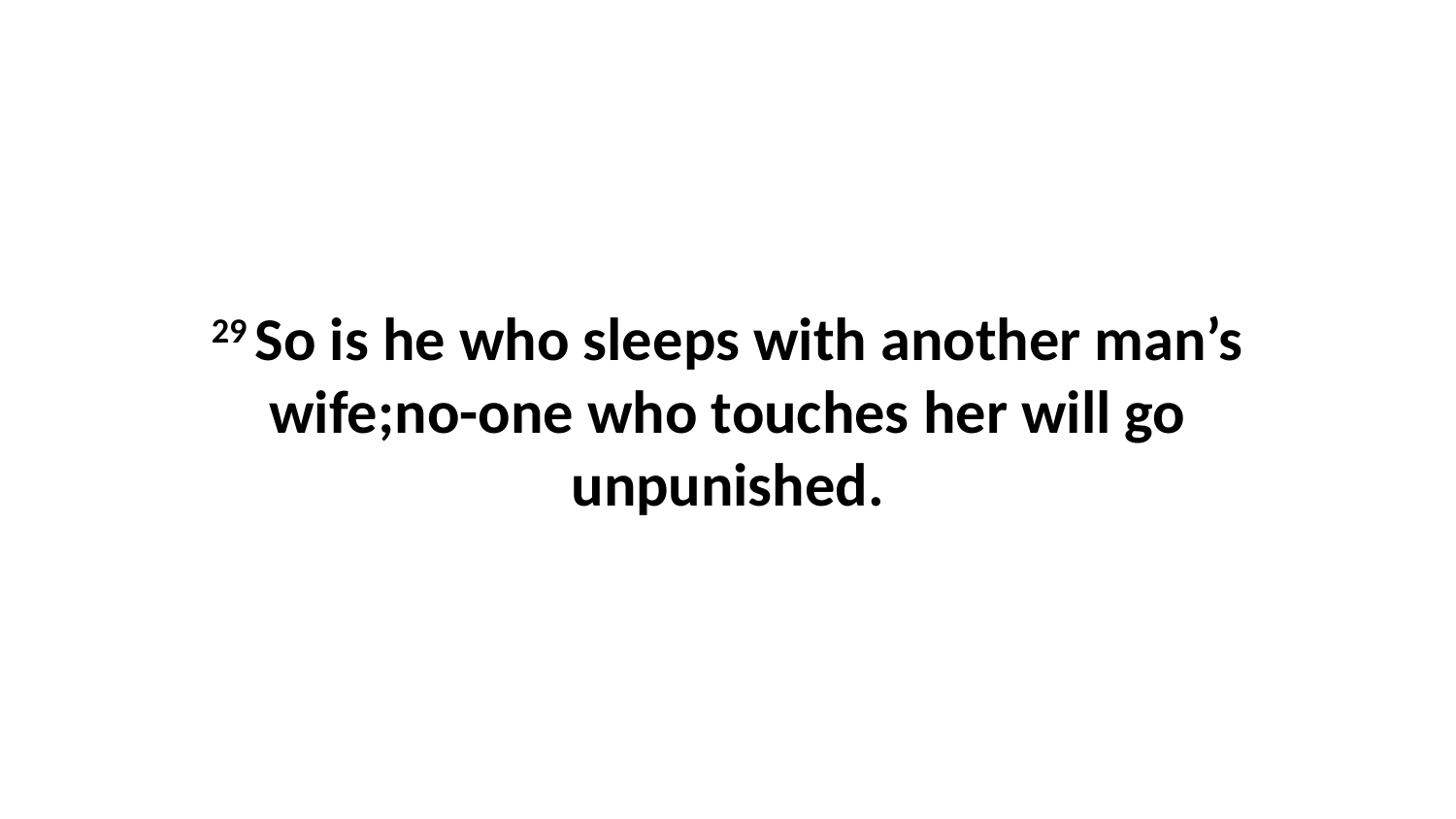

29 So is he who sleeps with another man’s wife;no-one who touches her will go unpunished.